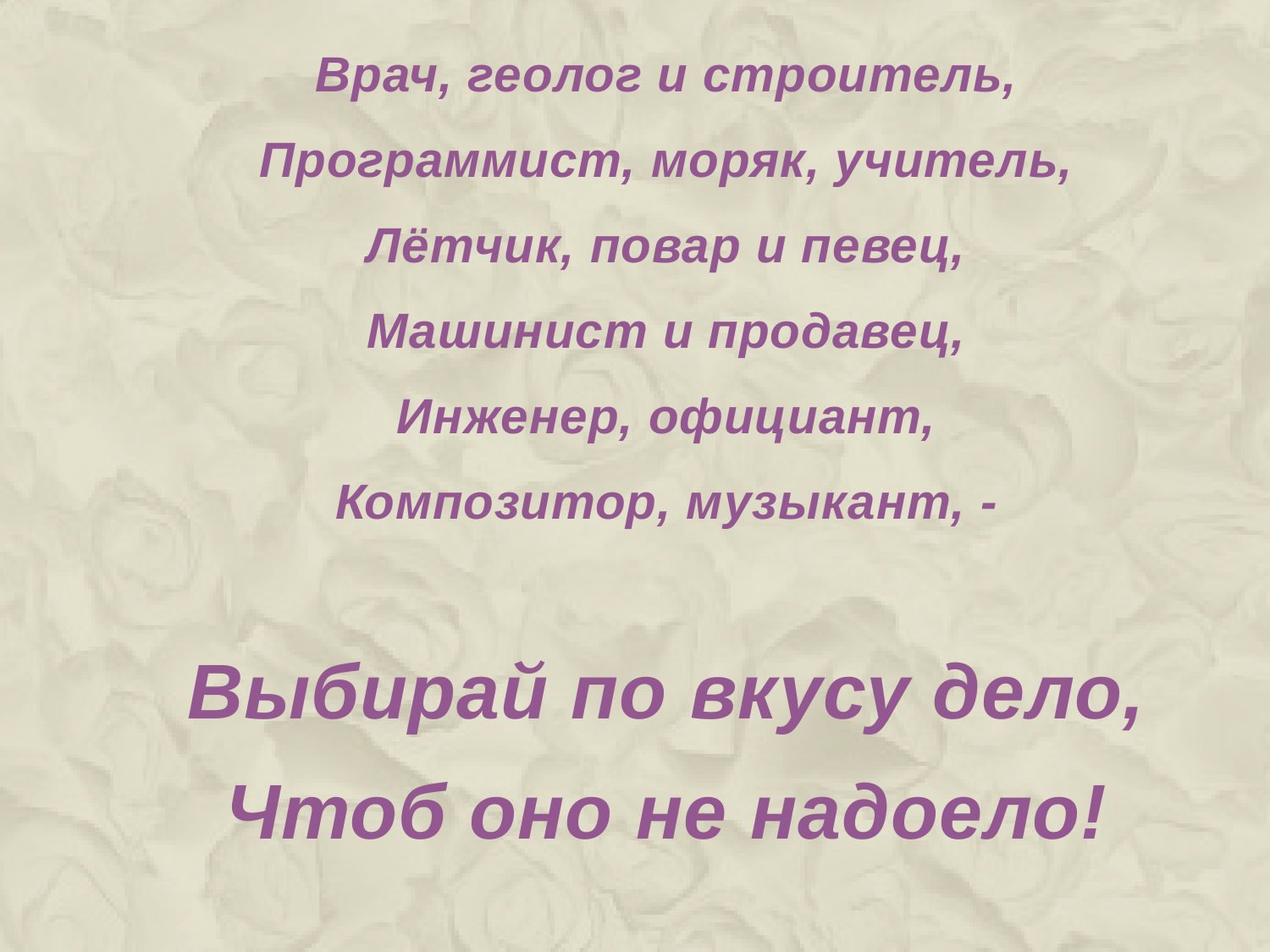

Врач, геолог и строитель,
Программист, моряк, учитель,
Лётчик, повар и певец,
Машинист и продавец,
Инженер, официант,
Композитор, музыкант, -

Выбирай по вкусу дело,
Чтоб оно не надоело!

#